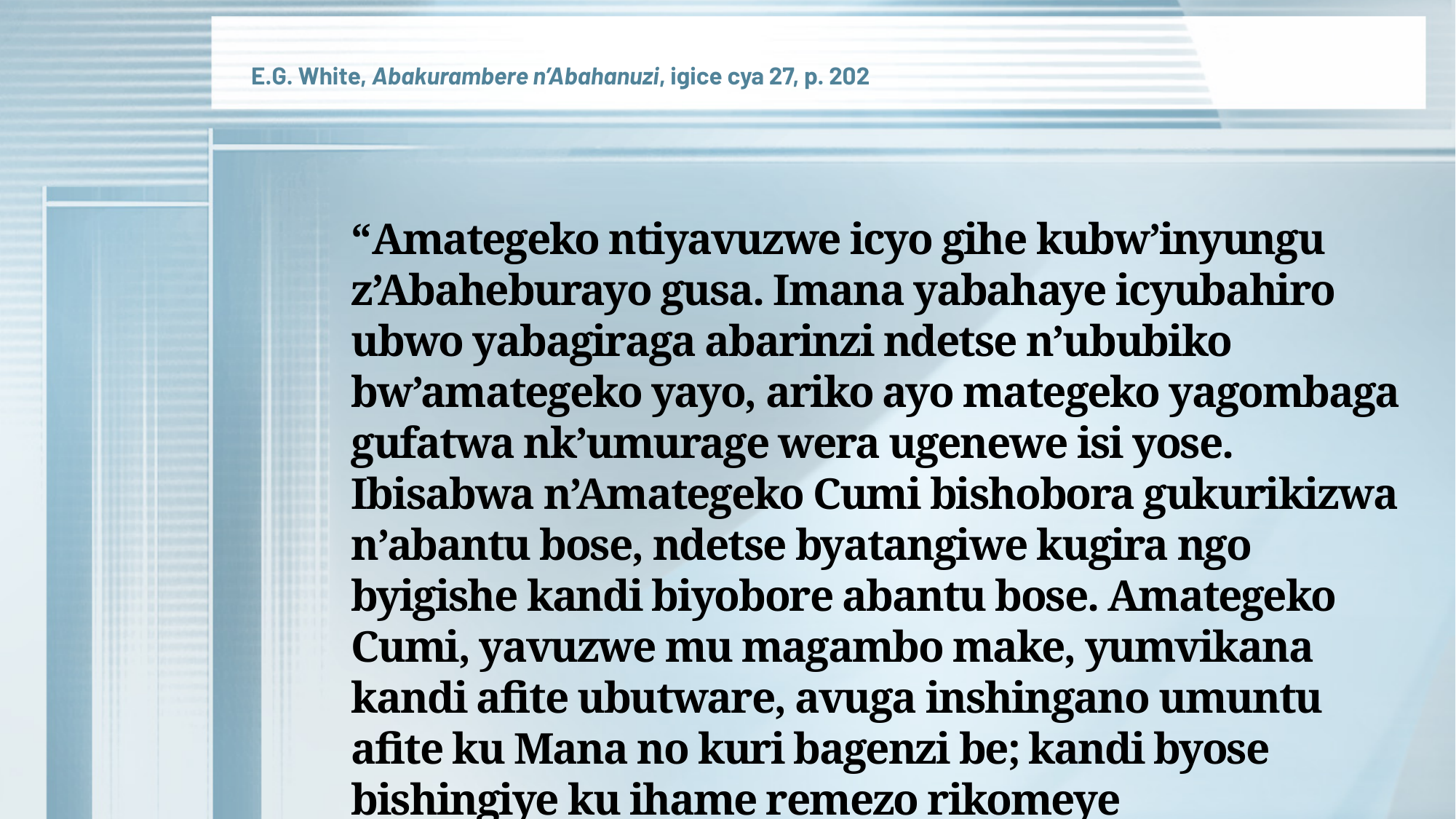

E.G. White, Abakurambere n’Abahanuzi, igice cya 27, p. 202
“Amategeko ntiyavuzwe icyo gihe kubw’inyungu z’Abaheburayo gusa. Imana yabahaye icyubahiro ubwo yabagiraga abarinzi ndetse n’ububiko bw’amategeko yayo, ariko ayo mategeko yagombaga gufatwa nk’umurage wera ugenewe isi yose. Ibisabwa n’Amategeko Cumi bishobora gukurikizwa n’abantu bose, ndetse byatangiwe kugira ngo byigishe kandi biyobore abantu bose. Amategeko Cumi, yavuzwe mu magambo make, yumvikana kandi afite ubutware, avuga inshingano umuntu afite ku Mana no kuri bagenzi be; kandi byose bishingiye ku ihame remezo rikomeye ry’urukundo.”